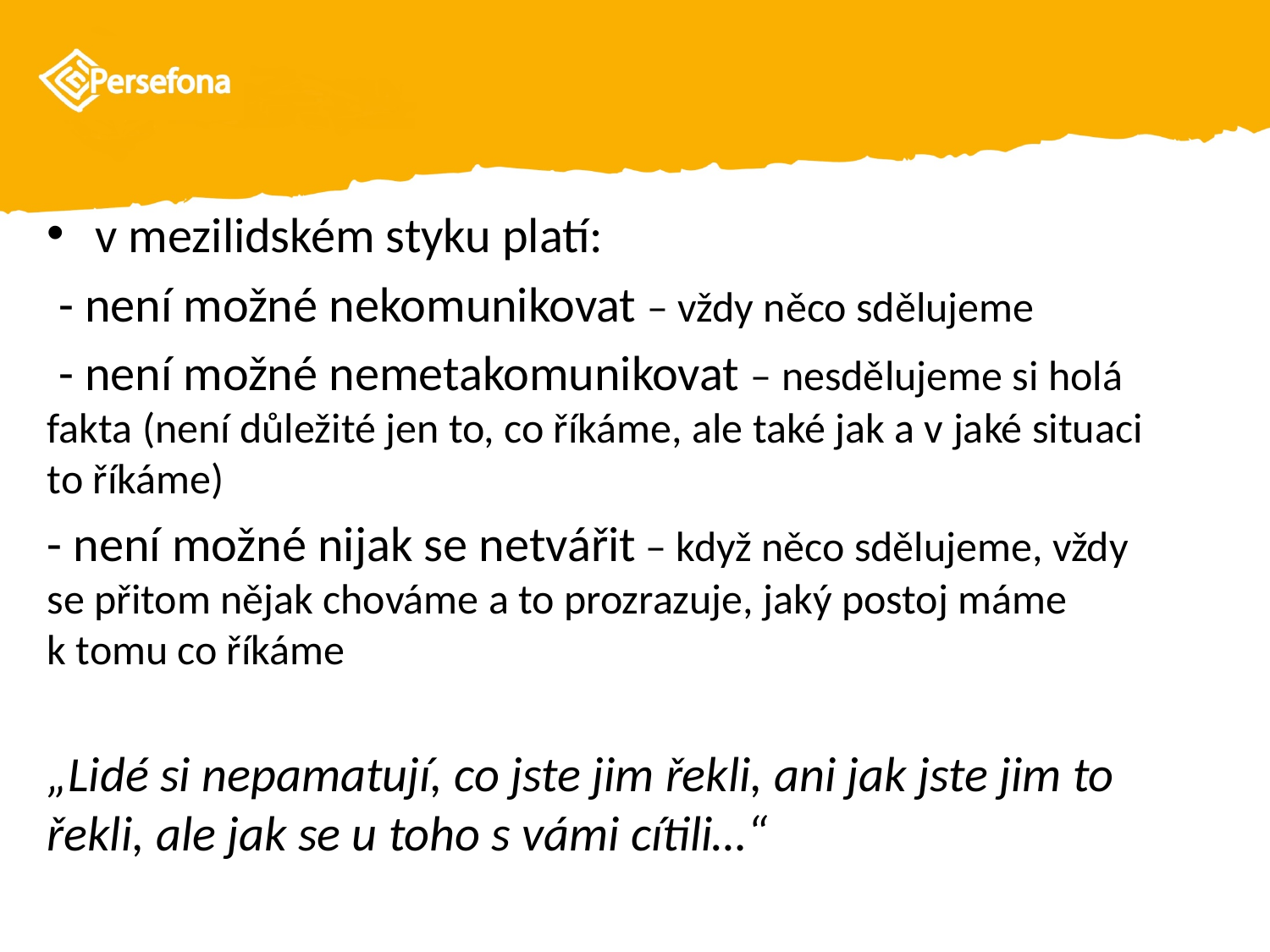

#
v mezilidském styku platí:
 - není možné nekomunikovat – vždy něco sdělujeme
 - není možné nemetakomunikovat – nesdělujeme si holá fakta (není důležité jen to, co říkáme, ale také jak a v jaké situaci to říkáme)
- není možné nijak se netvářit – když něco sdělujeme, vždy se přitom nějak chováme a to prozrazuje, jaký postoj máme k tomu co říkáme

„Lidé si nepamatují, co jste jim řekli, ani jak jste jim to řekli, ale jak se u toho s vámi cítili…“